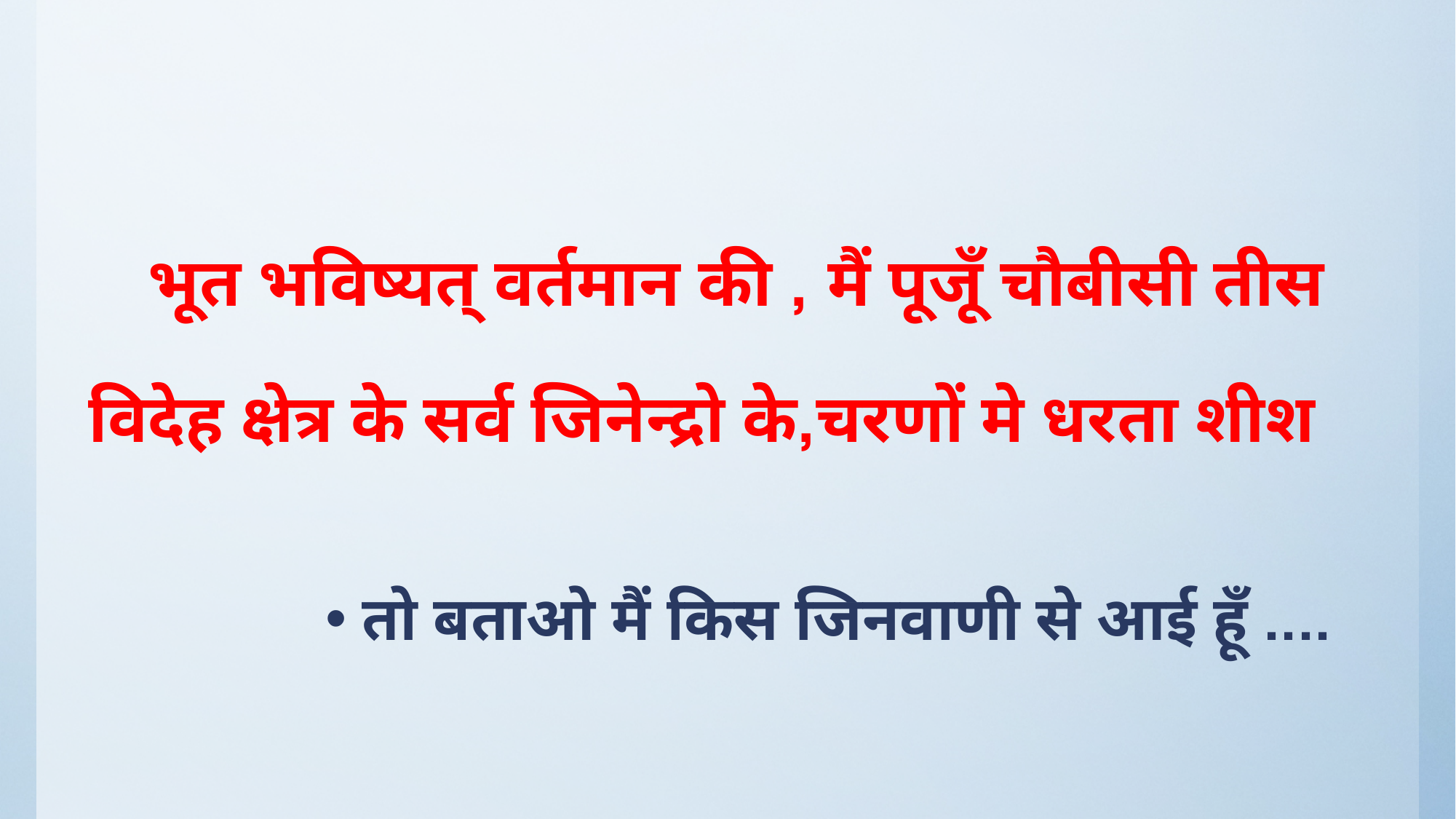

# भूत भविष्यत् वर्तमान की , मैं पूजूँ चौबीसी तीस विदेह क्षेत्र के सर्व जिनेन्द्रो के,चरणों मे धरता शीश
तो बताओ मैं किस जिनवाणी से आई हूँ ....